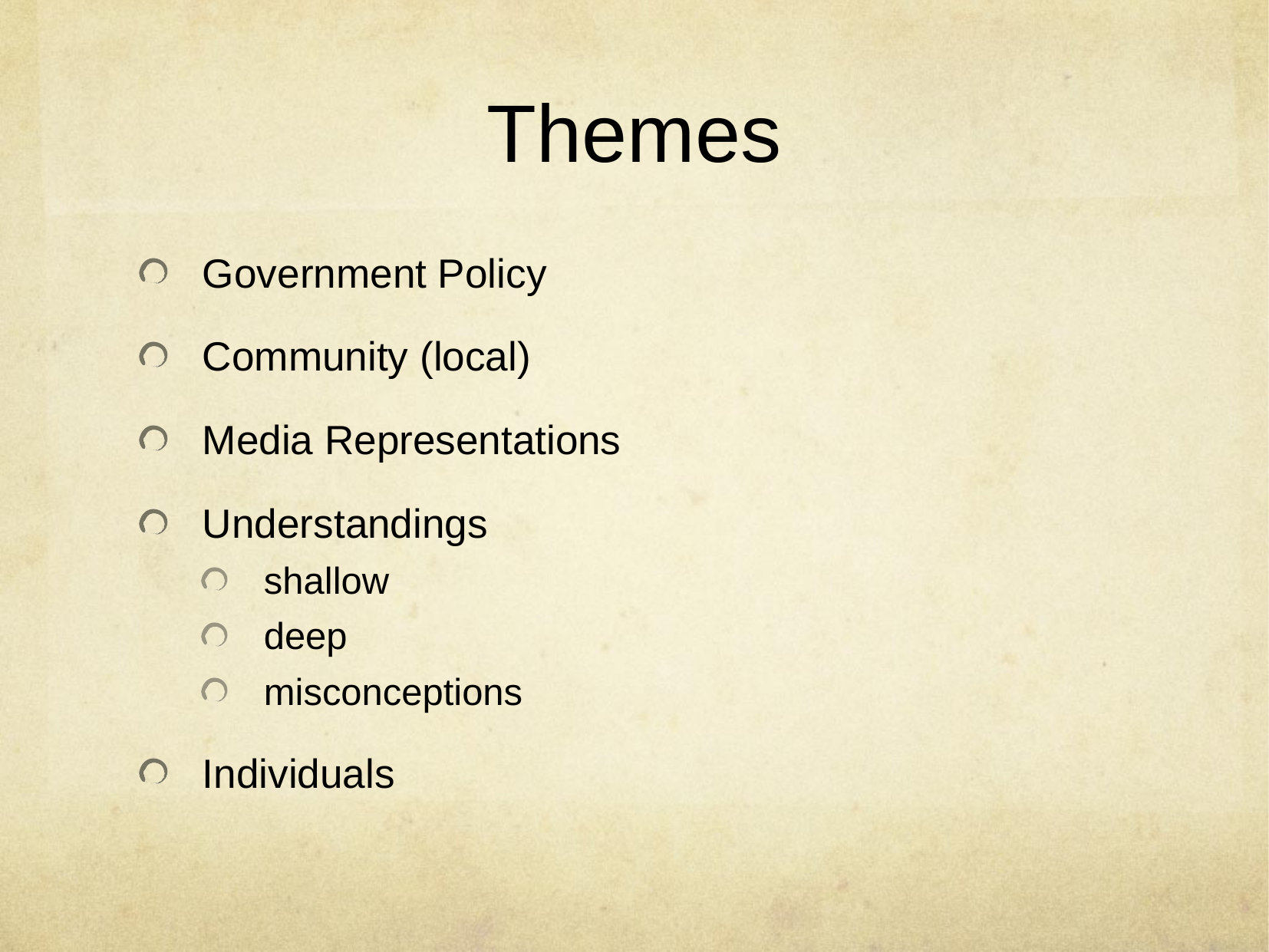

# Themes
Government Policy
Community (local)
Media Representations
Understandings
shallow
deep
misconceptions
Individuals